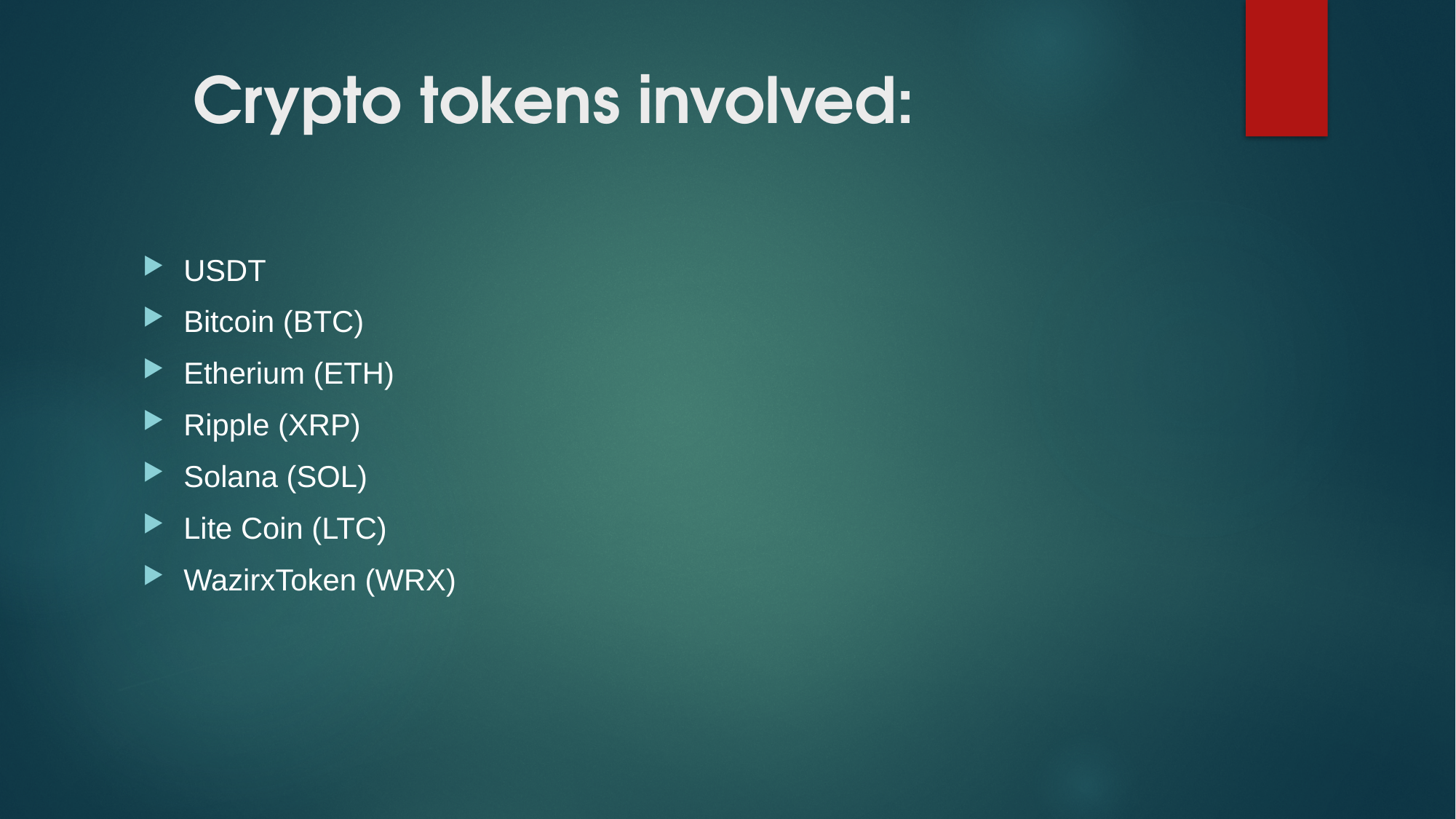

# Crypto tokens involved:
USDT
Bitcoin (BTC)
Etherium (ETH)
Ripple (XRP)
Solana (SOL)
Lite Coin (LTC)
WazirxToken (WRX)